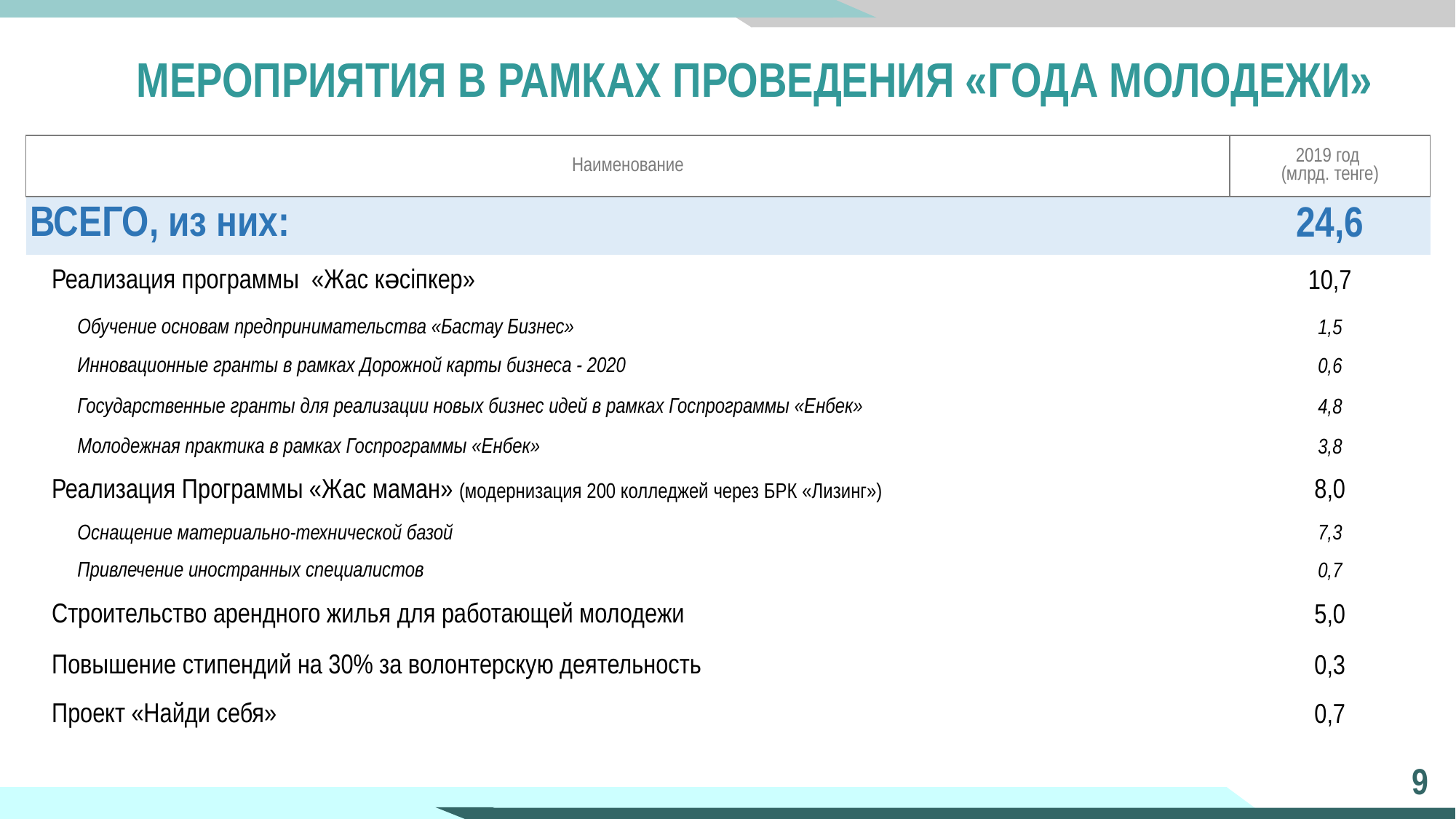

# МЕРОПРИЯТИЯ В РАМКАХ ПРОВЕДЕНИЯ «ГОДА МОЛОДЕЖИ»
| Наименование | 2019 год (млрд. тенге) |
| --- | --- |
| ВСЕГО, из них: | 24,6 |
| Реализация программы «Жас кәсіпкер» | 10,7 |
| Обучение основам предпринимательства «Бастау Бизнес» | 1,5 |
| Инновационные гранты в рамках Дорожной карты бизнеса - 2020 | 0,6 |
| Государственные гранты для реализации новых бизнес идей в рамках Госпрограммы «Енбек» | 4,8 |
| Молодежная практика в рамках Госпрограммы «Енбек» | 3,8 |
| Реализация Программы «Жас маман» (модернизация 200 колледжей через БРК «Лизинг») | 8,0 |
| Оснащение материально-технической базой | 7,3 |
| Привлечение иностранных специалистов | 0,7 |
| Строительство арендного жилья для работающей молодежи | 5,0 |
| Повышение стипендий на 30% за волонтерскую деятельность | 0,3 |
| Проект «Найди себя» | 0,7 |
9